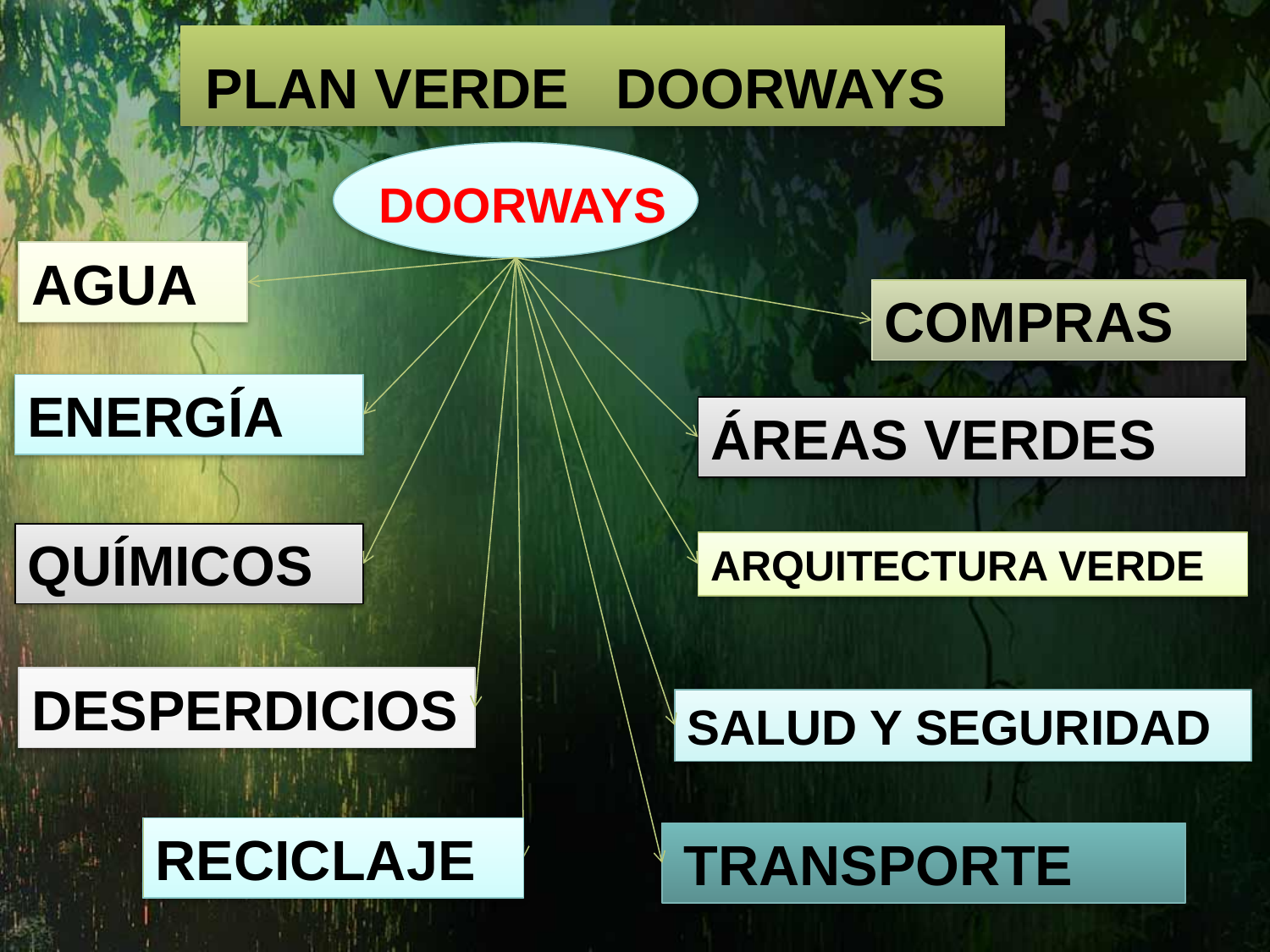

# PLAN VERDE   DOORWAYS

DOORWAYS
ÁREAS VERDES
RECICLAJE
AGUA
DESPERDICIOS
SALUD Y SEGURIDAD
 TRANSPORTE
COMPRAS
ENERGÍA
QUÍMICOS
ARQUITECTURA VERDE